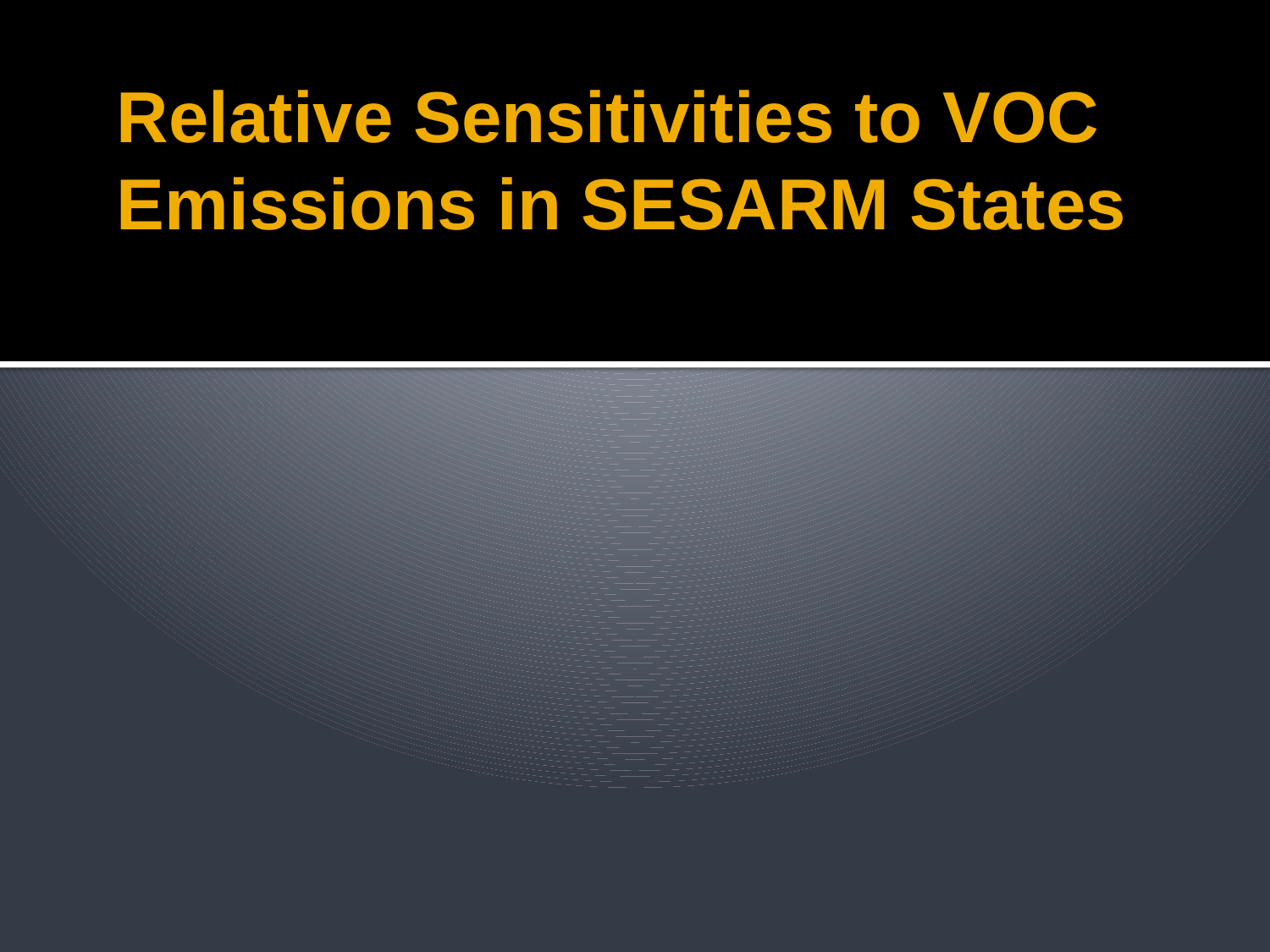

# Relative Sensitivities to VOC Emissions in SESARM States